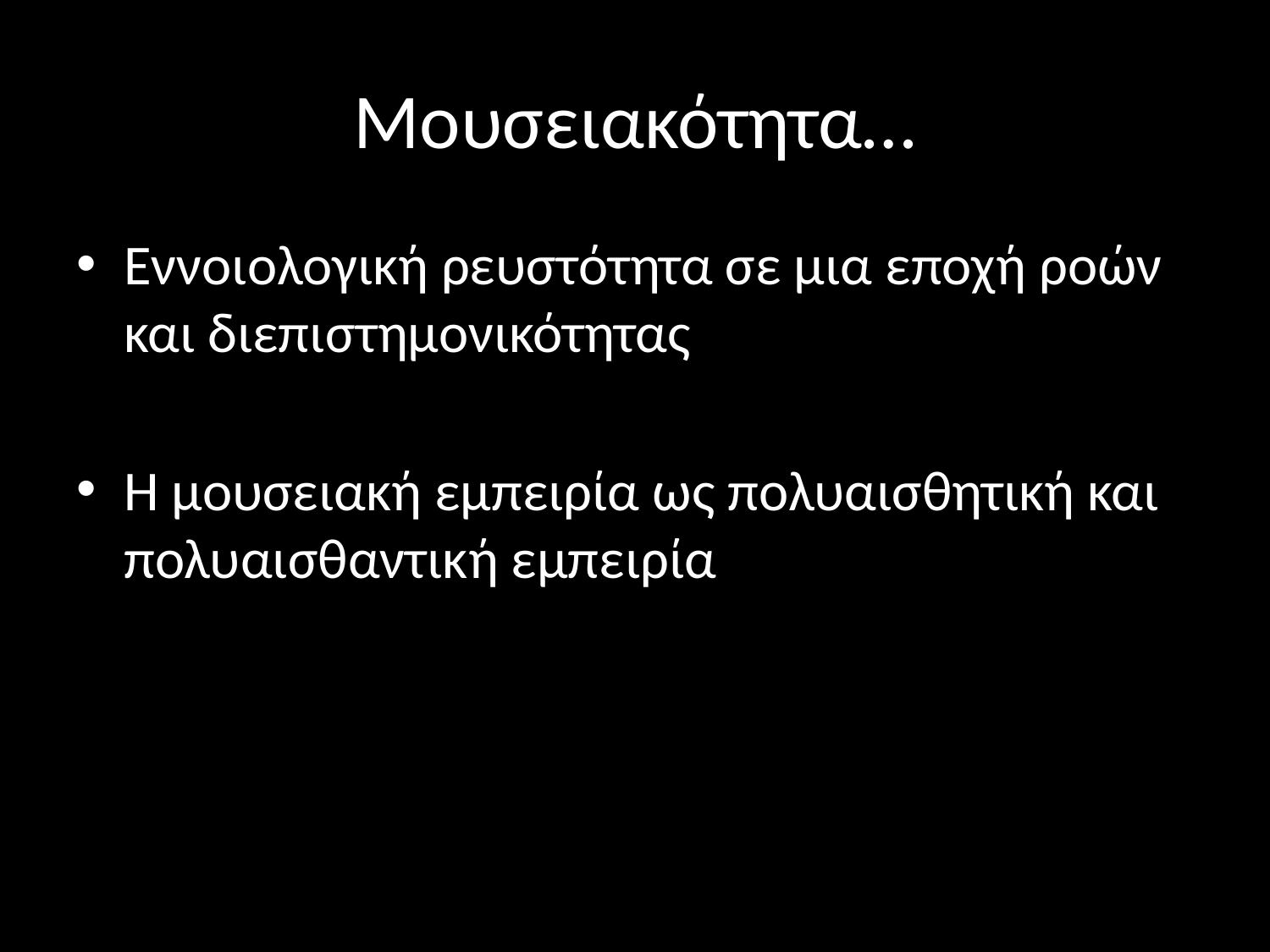

# Μουσειακότητα…
Εννοιολογική ρευστότητα σε μια εποχή ροών και διεπιστημονικότητας

Η μουσειακή εμπειρία ως πολυαισθητική και πολυαισθαντική εμπειρία